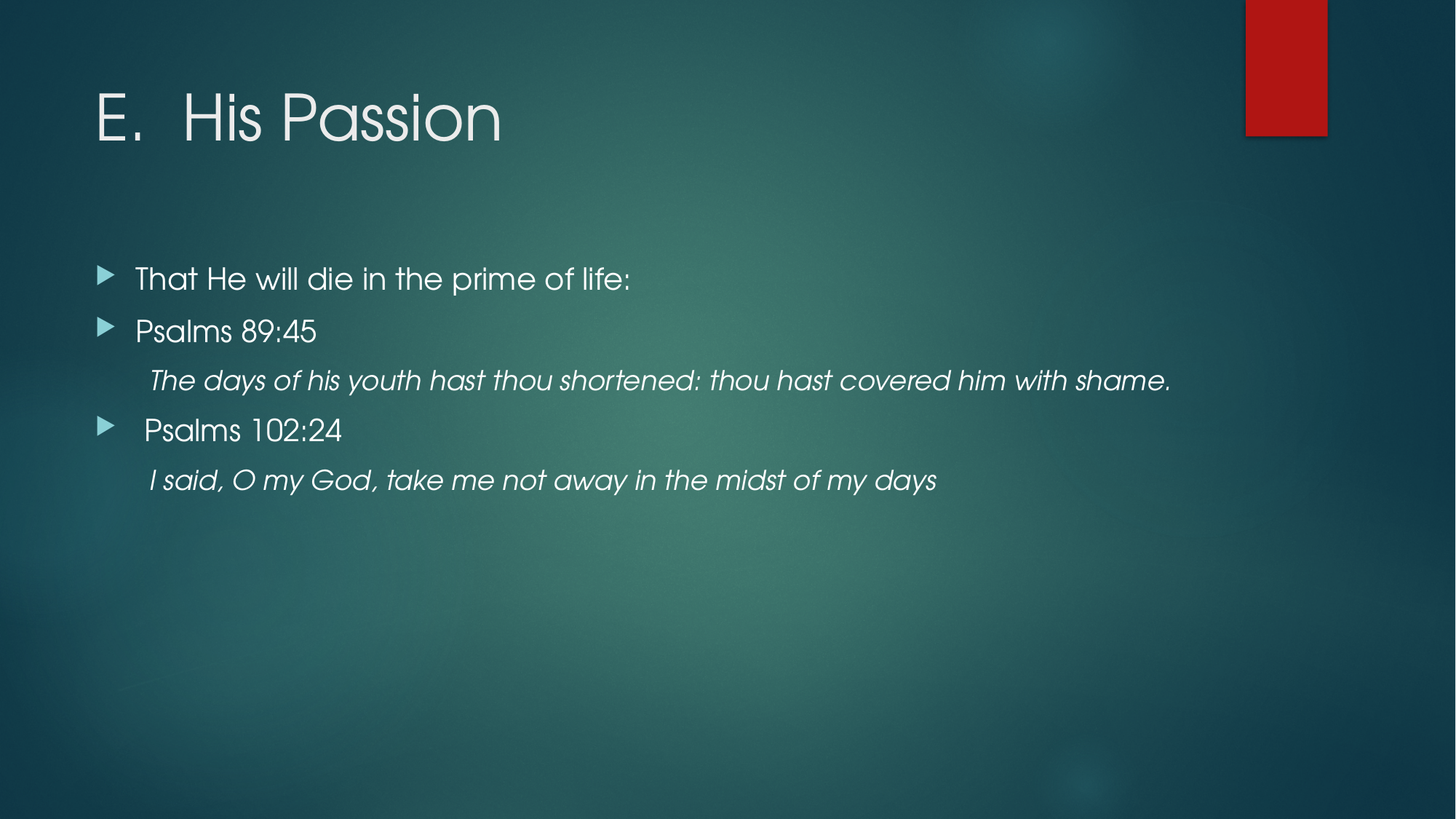

# E.  His Passion
That He will die in the prime of life:
Psalms 89:45
The days of his youth hast thou shortened: thou hast covered him with shame.
 Psalms 102:24
I said, O my God, take me not away in the midst of my days